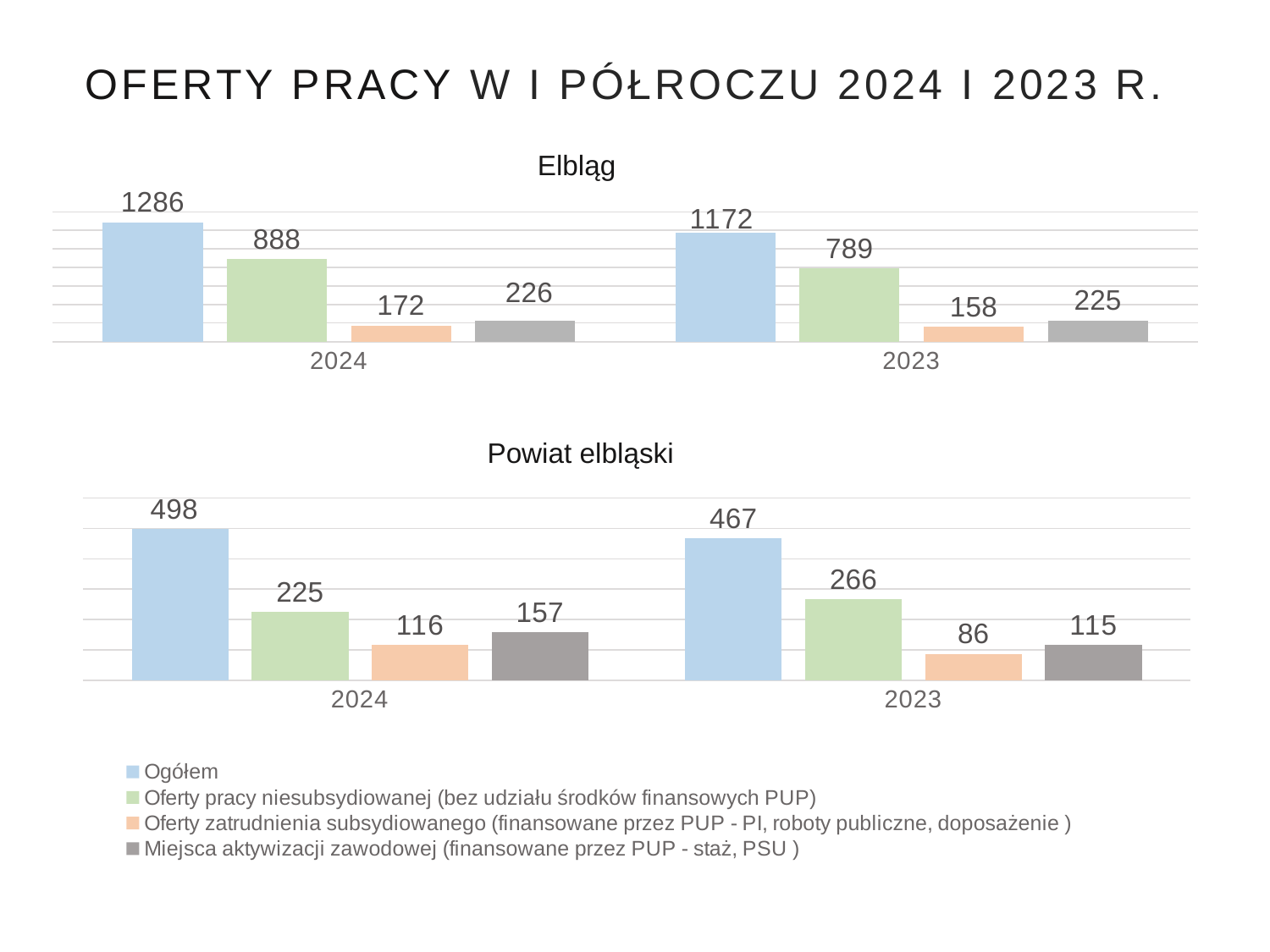

# Oferty pracy W i Półroczu 2024 i 2023 R.
Elbląg

### Chart

| Category | Ogółem | Oferty pracy niesubsydiowanej | Oferty zatrudnienia subsydiowanego | Miejsca aktywizacji zawodowej |
|---|---|---|---|---|
| 2024 | 1286.0 | 888.0 | 172.0 | 226.0 |
| 2023 | 1172.0 | 789.0 | 158.0 | 225.0 |
Powiat elbląski

### Chart

| Category | Ogółem | Oferty pracy niesubsydiowanej (bez udziału środków finansowych PUP) | Oferty zatrudnienia subsydiowanego (finansowane przez PUP - PI, roboty publiczne, doposażenie ) | Miejsca aktywizacji zawodowej (finansowane przez PUP - staż, PSU ) |
|---|---|---|---|---|
| 2024 | 498.0 | 225.0 | 116.0 | 157.0 |
| 2023 | 467.0 | 266.0 | 86.0 | 115.0 |